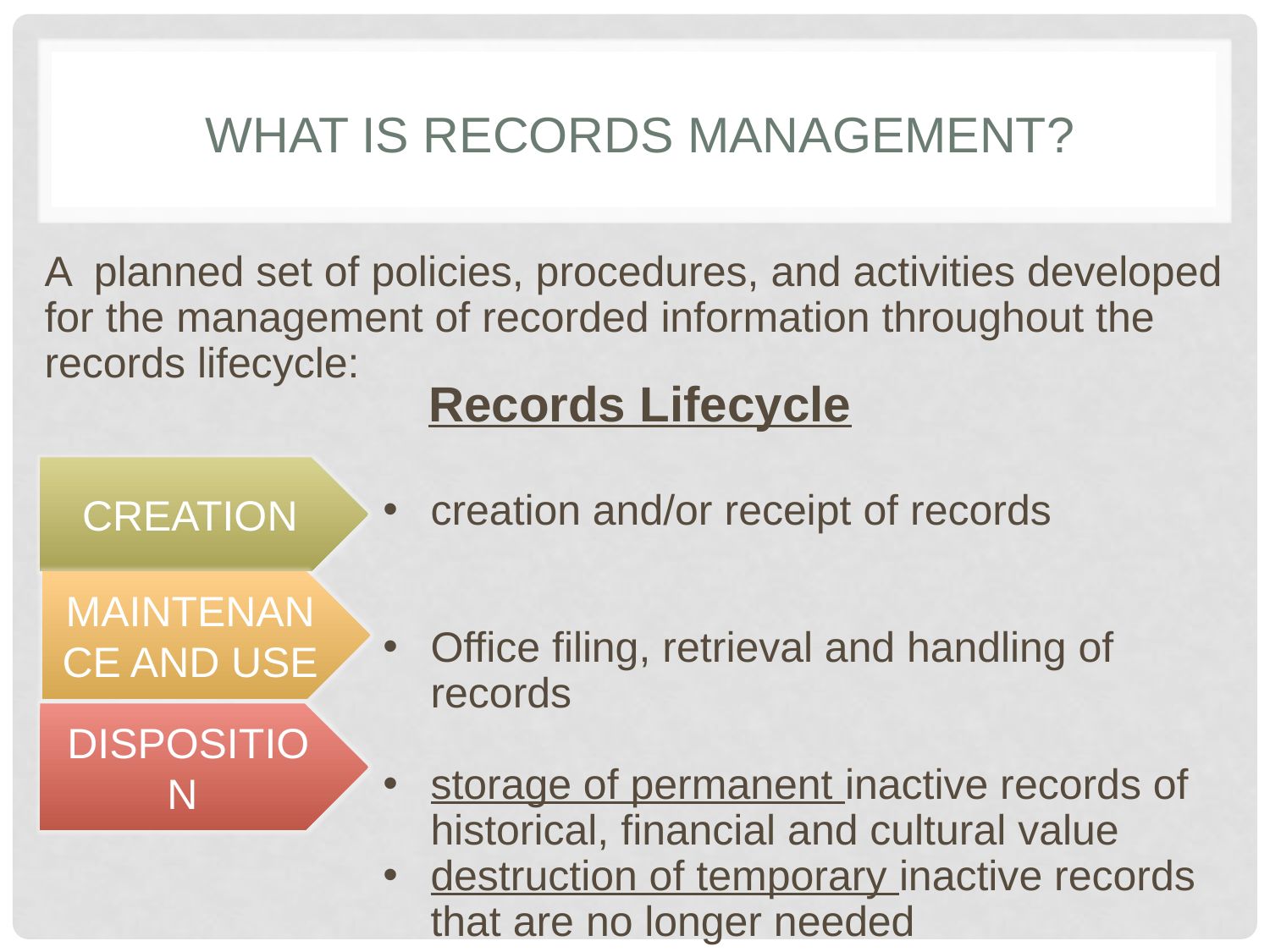

# What is Records Management?
A  planned set of policies, procedures, and activities developed for the management of recorded information throughout the records lifecycle:

Records Lifecycle

creation and/or receipt of records

Office filing, retrieval and handling of records

storage of permanent inactive records of historical, financial and cultural value
destruction of temporary inactive records that are no longer needed
CREATION
MAINTENANCE AND USE
DISPOSITION